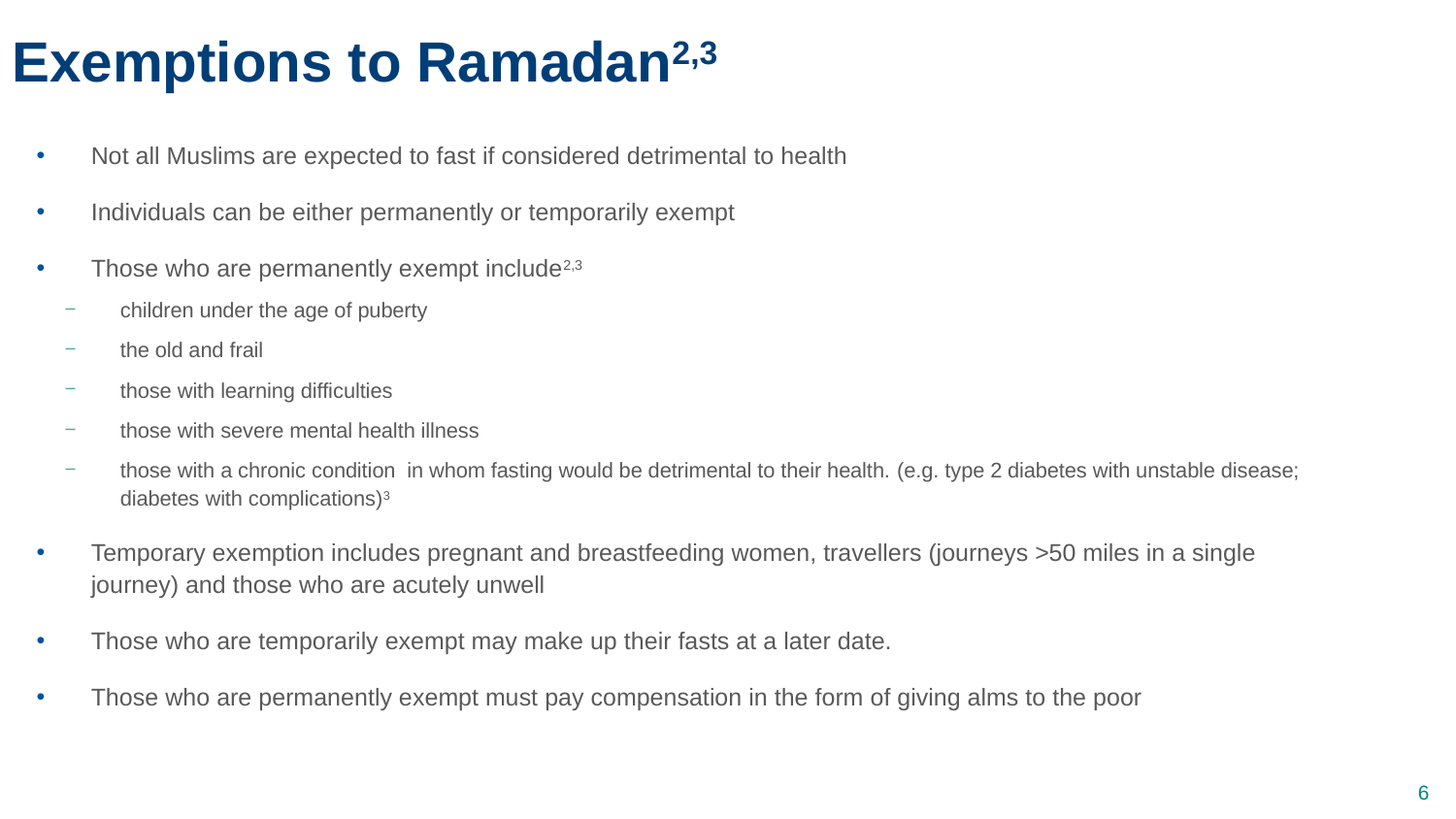

# Exemptions to Ramadan2,3
Not all Muslims are expected to fast if considered detrimental to health
Individuals can be either permanently or temporarily exempt
Those who are permanently exempt include2,3
children under the age of puberty
the old and frail
those with learning difficulties
those with severe mental health illness
those with a chronic condition  in whom fasting would be detrimental to their health. (e.g. type 2 diabetes with unstable disease; diabetes with complications)3
Temporary exemption includes pregnant and breastfeeding women, travellers (journeys >50 miles in a single journey) and those who are acutely unwell
Those who are temporarily exempt may make up their fasts at a later date.
Those who are permanently exempt must pay compensation in the form of giving alms to the poor
6